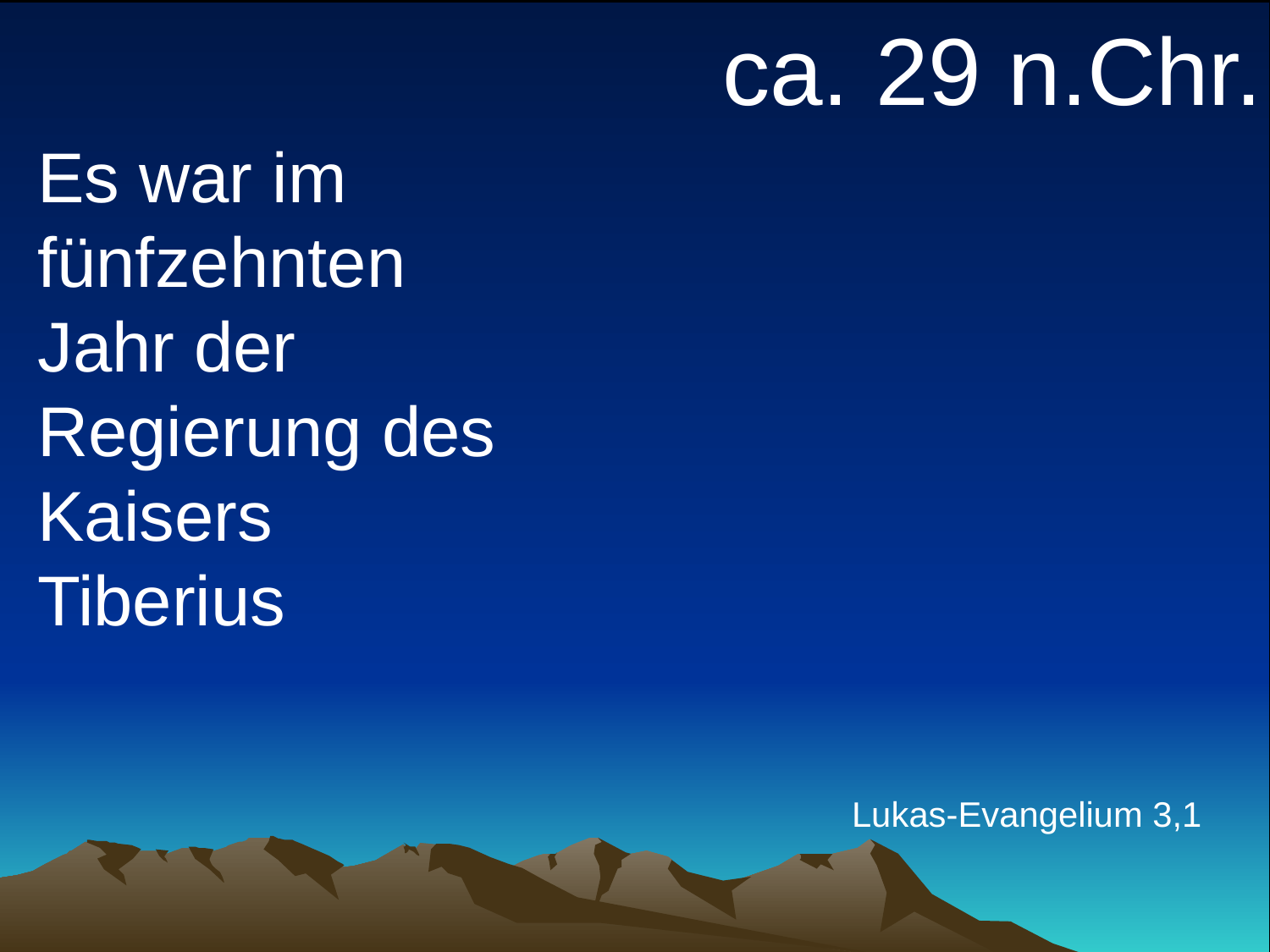

# ca. 29 n.Chr.
Es war im fünfzehnten Jahr der Regierung des Kaisers Tiberius
Lukas-Evangelium 3,1